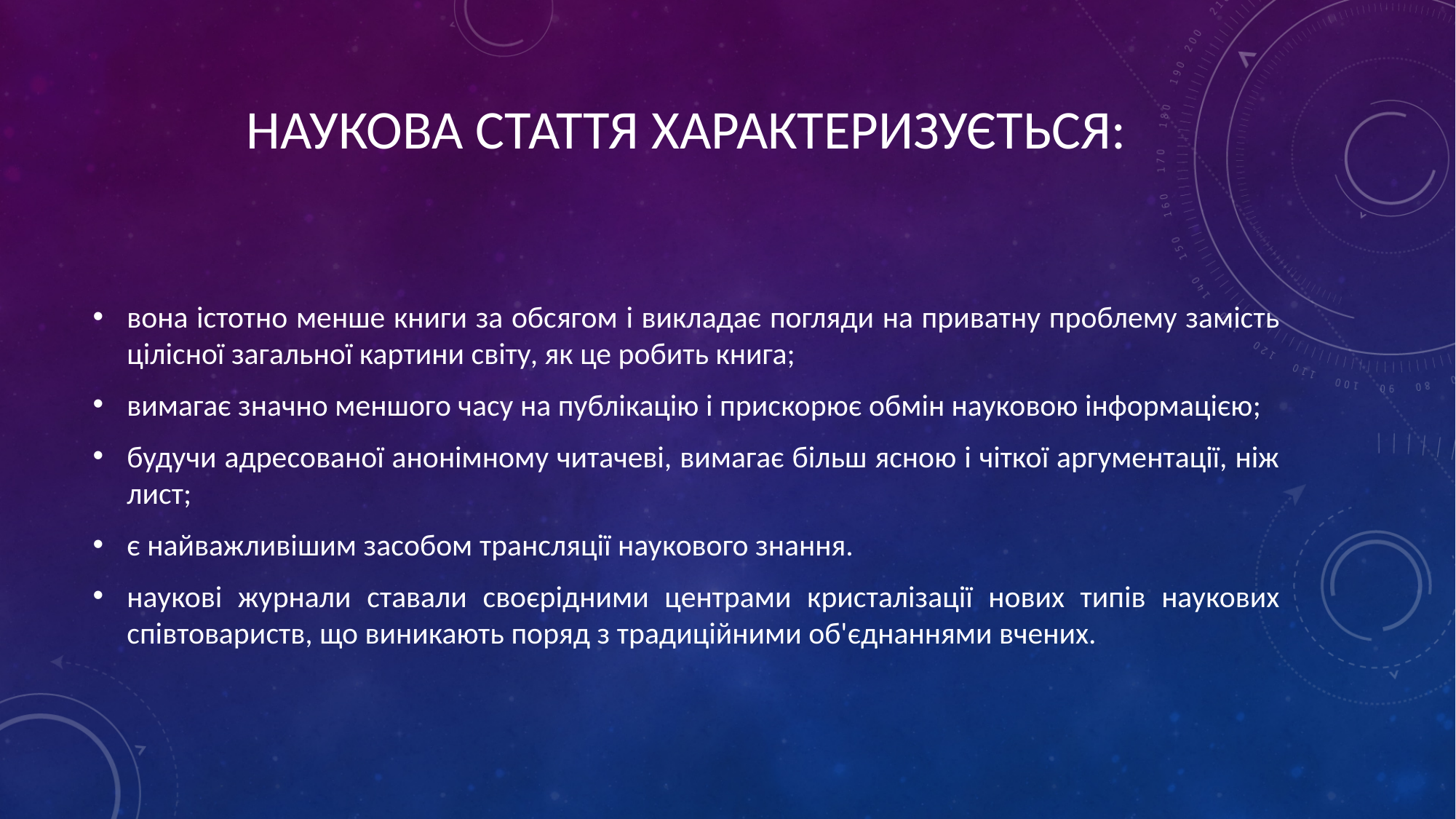

# Наукова стаття характеризується:
вона істотно менше книги за обсягом і викладає погляди на приватну проблему замість цілісної загальної картини світу, як це робить книга;
вимагає значно меншого часу на публікацію і прискорює обмін науковою інформацією;
будучи адресованої анонімному читачеві, вимагає більш ясною і чіткої аргументації, ніж лист;
є найважливішим засобом трансляції наукового знання.
наукові журнали ставали своєрідними центрами кристалізації нових типів наукових співтовариств, що виникають поряд з традиційними об'єднаннями вчених.